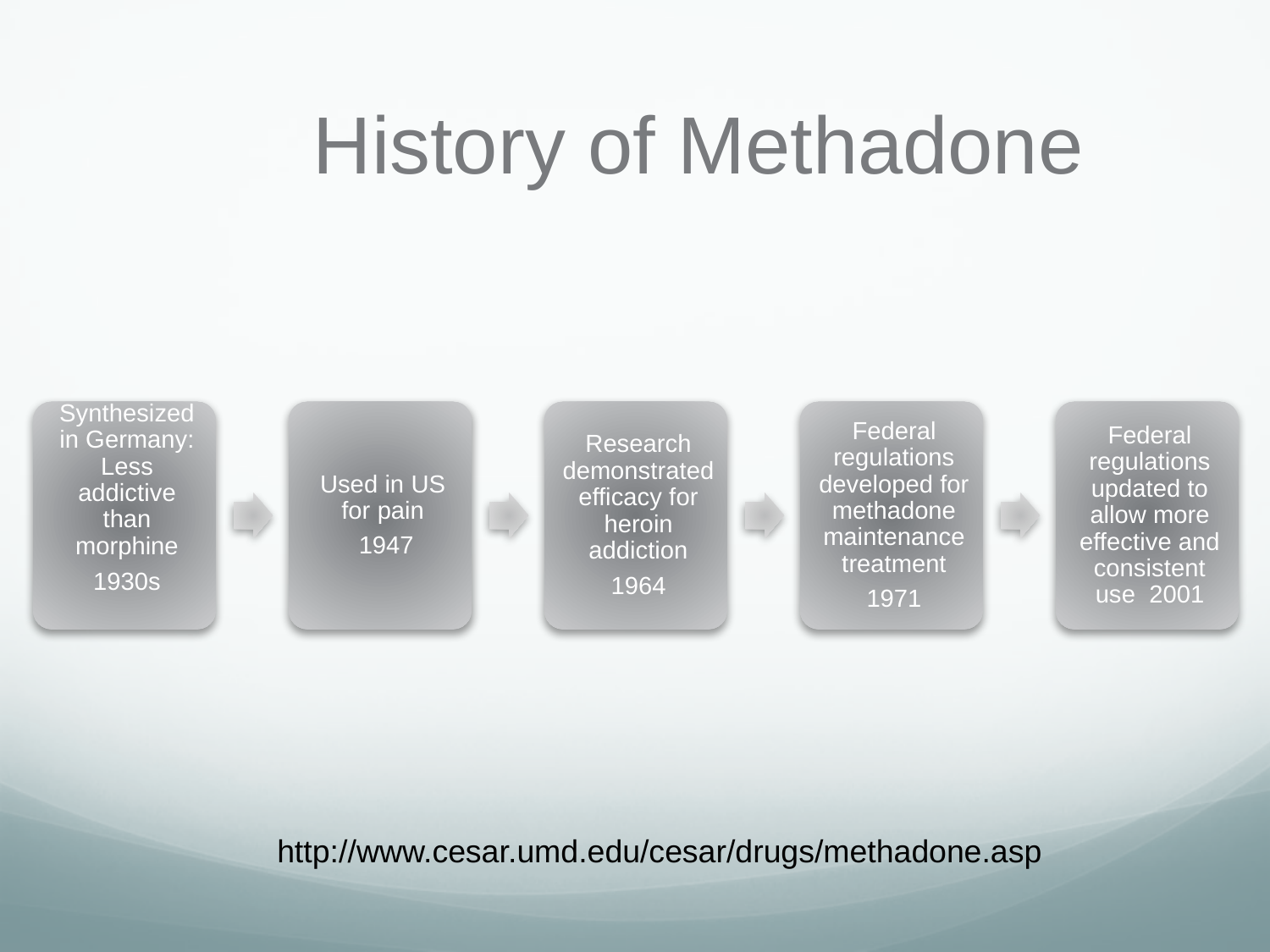

# History of Methadone
Synthesized in Germany: Less addictive than morphine
1930s

Used in US for pain
 1947

Research demonstrated efficacy for heroin addiction
1964

Federal regulations developed for methadone maintenance treatment
1971

Federal regulations updated to allow more effective and consistent use  2001
http://www.cesar.umd.edu/cesar/drugs/methadone.asp